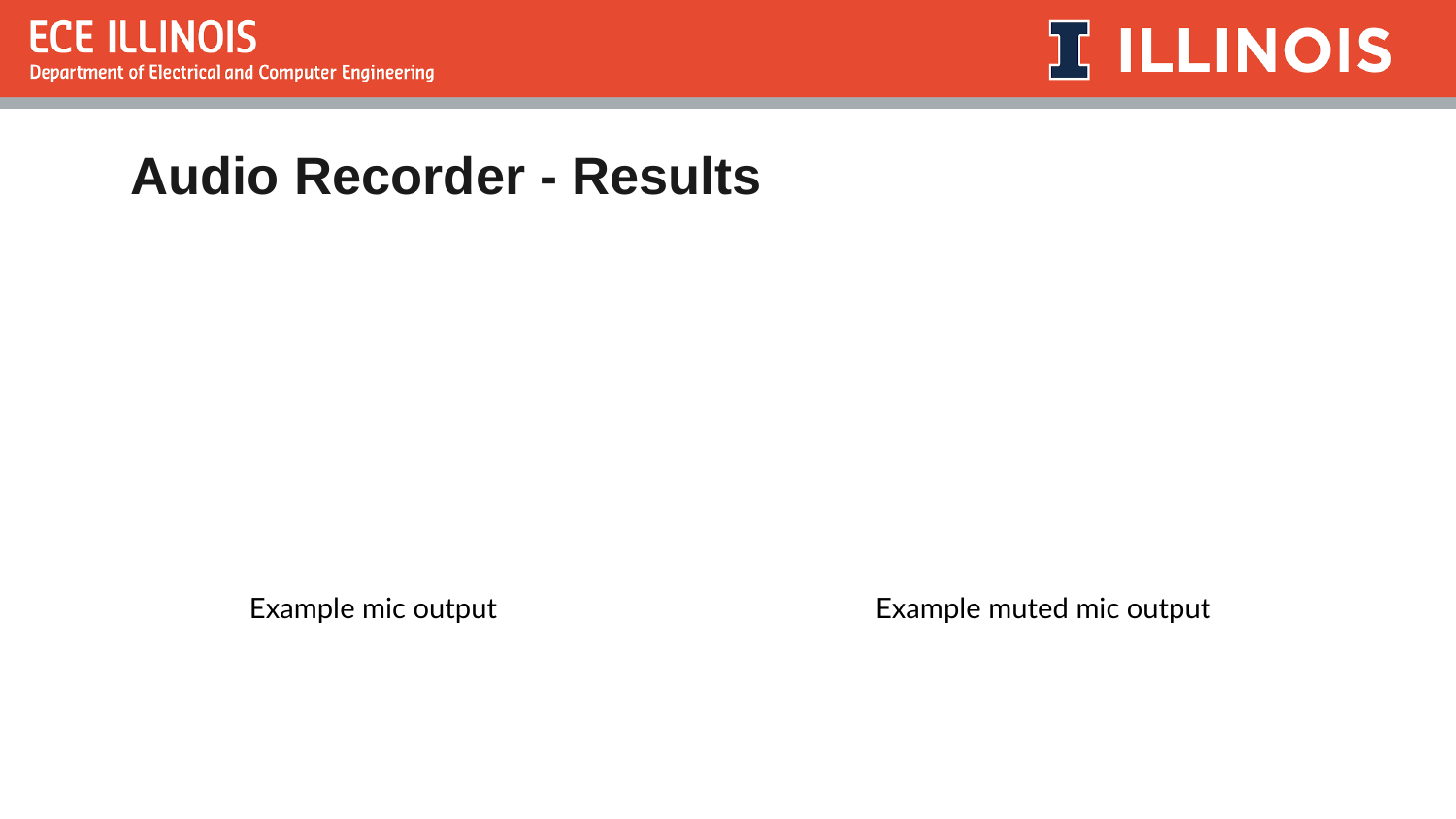

# Audio Recorder - Results

Example mic output
Example muted mic output